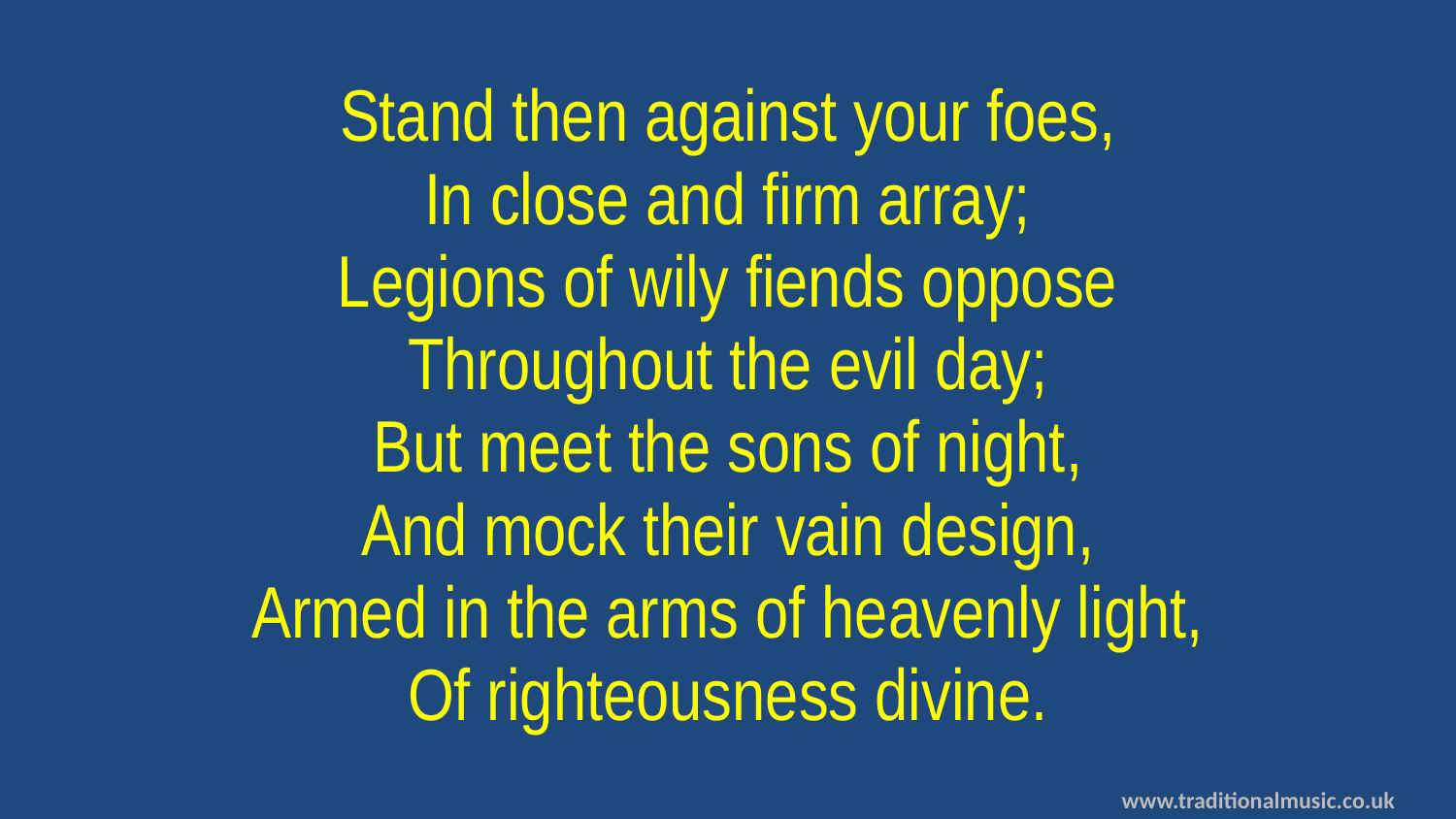

Stand then against your foes,
In close and firm array;
Legions of wily fiends oppose
Throughout the evil day;
But meet the sons of night,
And mock their vain design,
Armed in the arms of heavenly light,
Of righteousness divine.